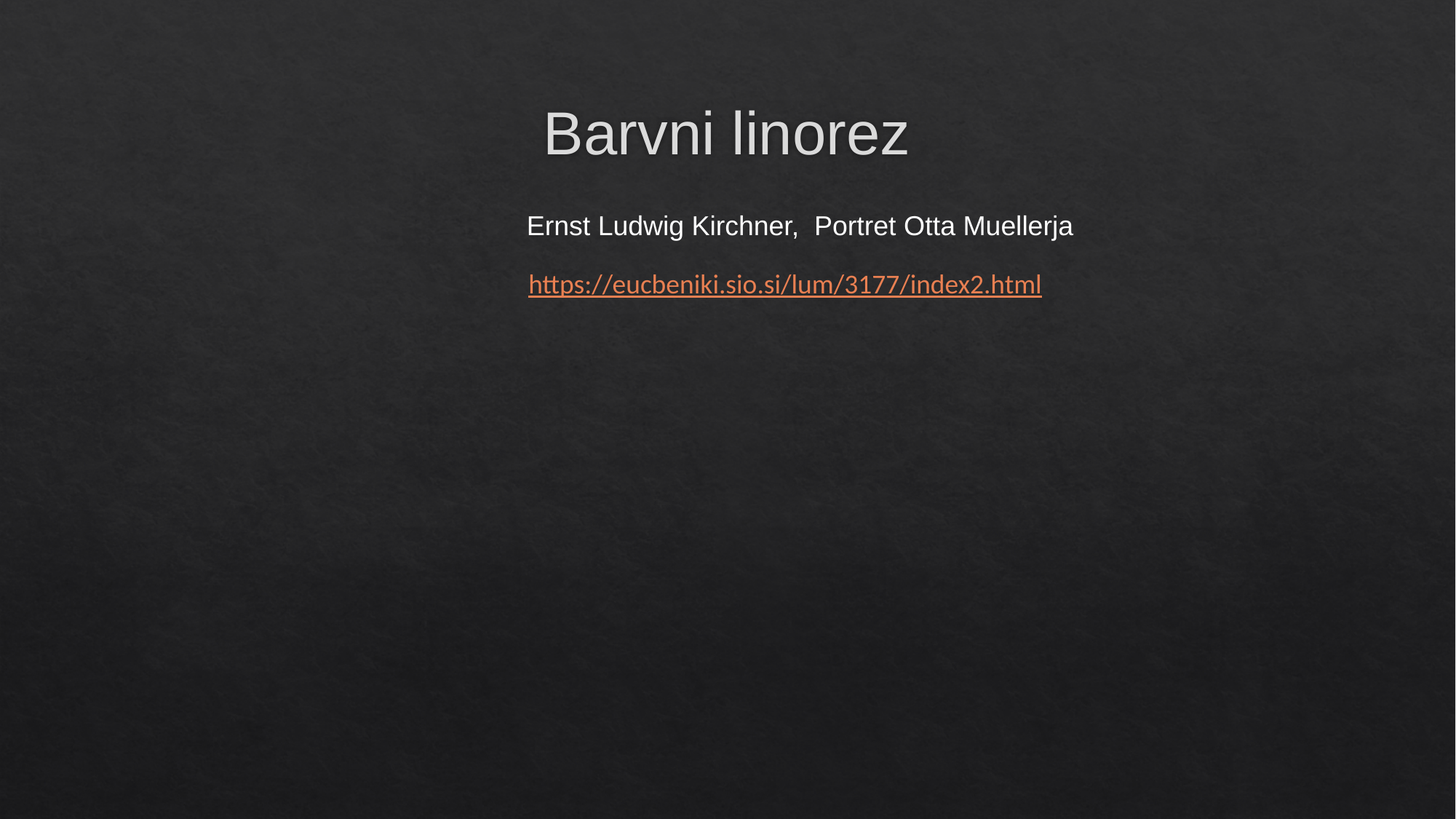

# Barvni linorez
Ernst Ludwig Kirchner,  Portret Otta Muellerja
https://eucbeniki.sio.si/lum/3177/index2.html